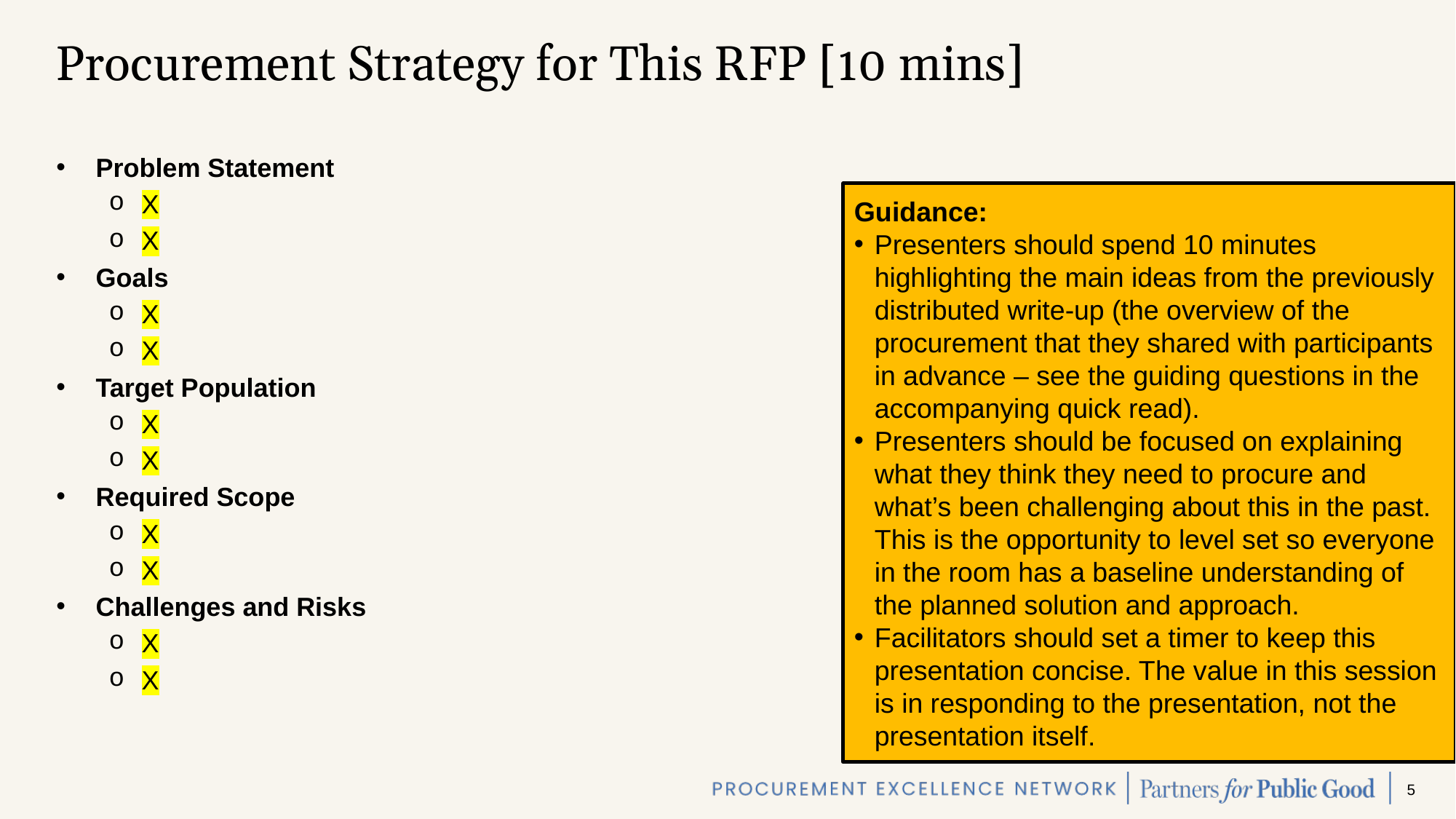

# Procurement Strategy for This RFP [10 mins]
Problem Statement
X
X
Goals
X
X
Target Population
X
X
Required Scope
X
X
Challenges and Risks
X
X
Guidance:
Presenters should spend 10 minutes highlighting the main ideas from the previously distributed write-up (the overview of the procurement that they shared with participants in advance – see the guiding questions in the accompanying quick read).
Presenters should be focused on explaining what they think they need to procure and what’s been challenging about this in the past. This is the opportunity to level set so everyone in the room has a baseline understanding of the planned solution and approach.
Facilitators should set a timer to keep this presentation concise. The value in this session is in responding to the presentation, not the presentation itself.